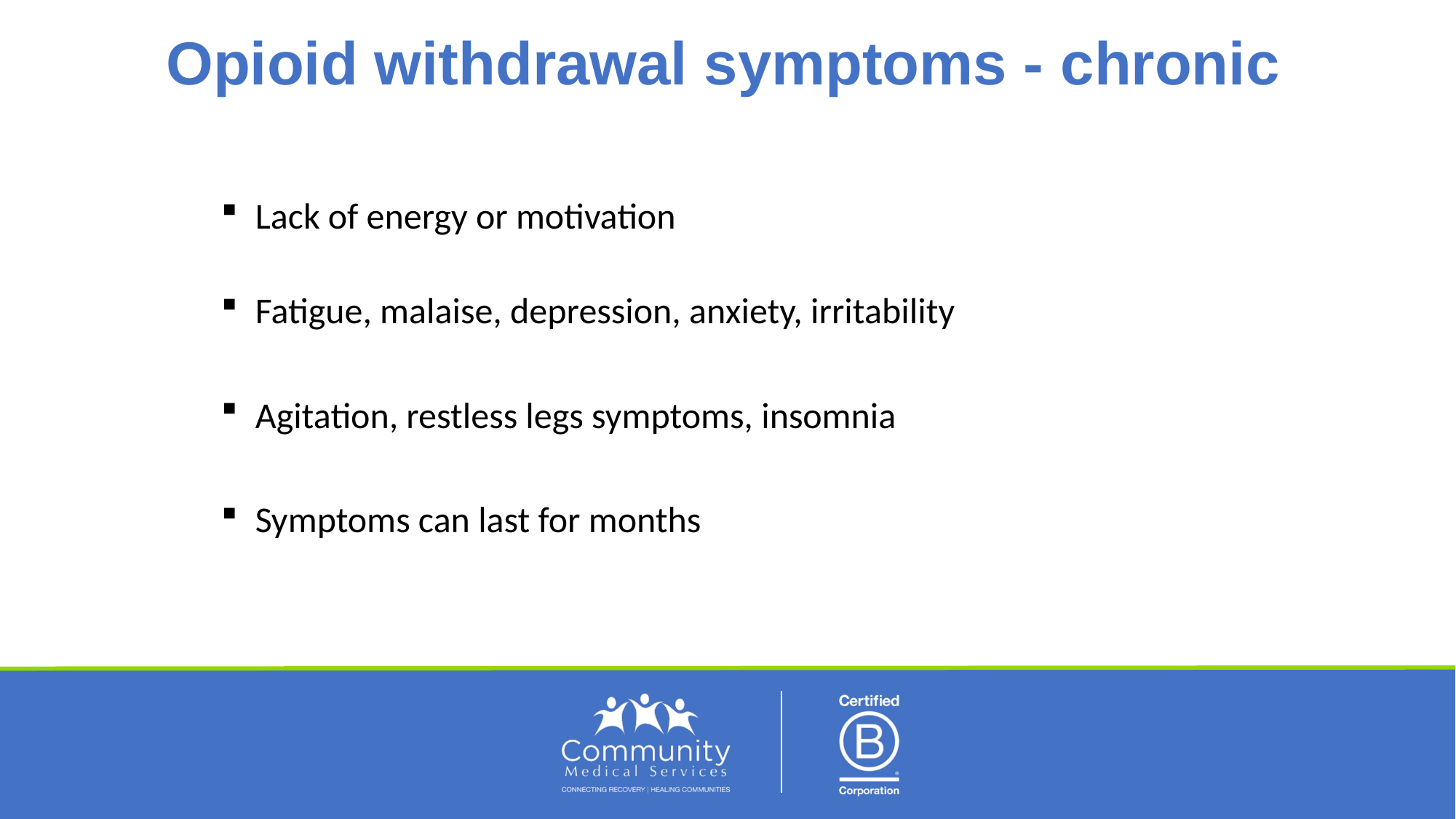

# Opioid withdrawal symptoms - chronic

Lack of energy or motivation

Fatigue, malaise, depression, anxiety, irritability

Agitation, restless legs symptoms, insomnia

Symptoms can last for months